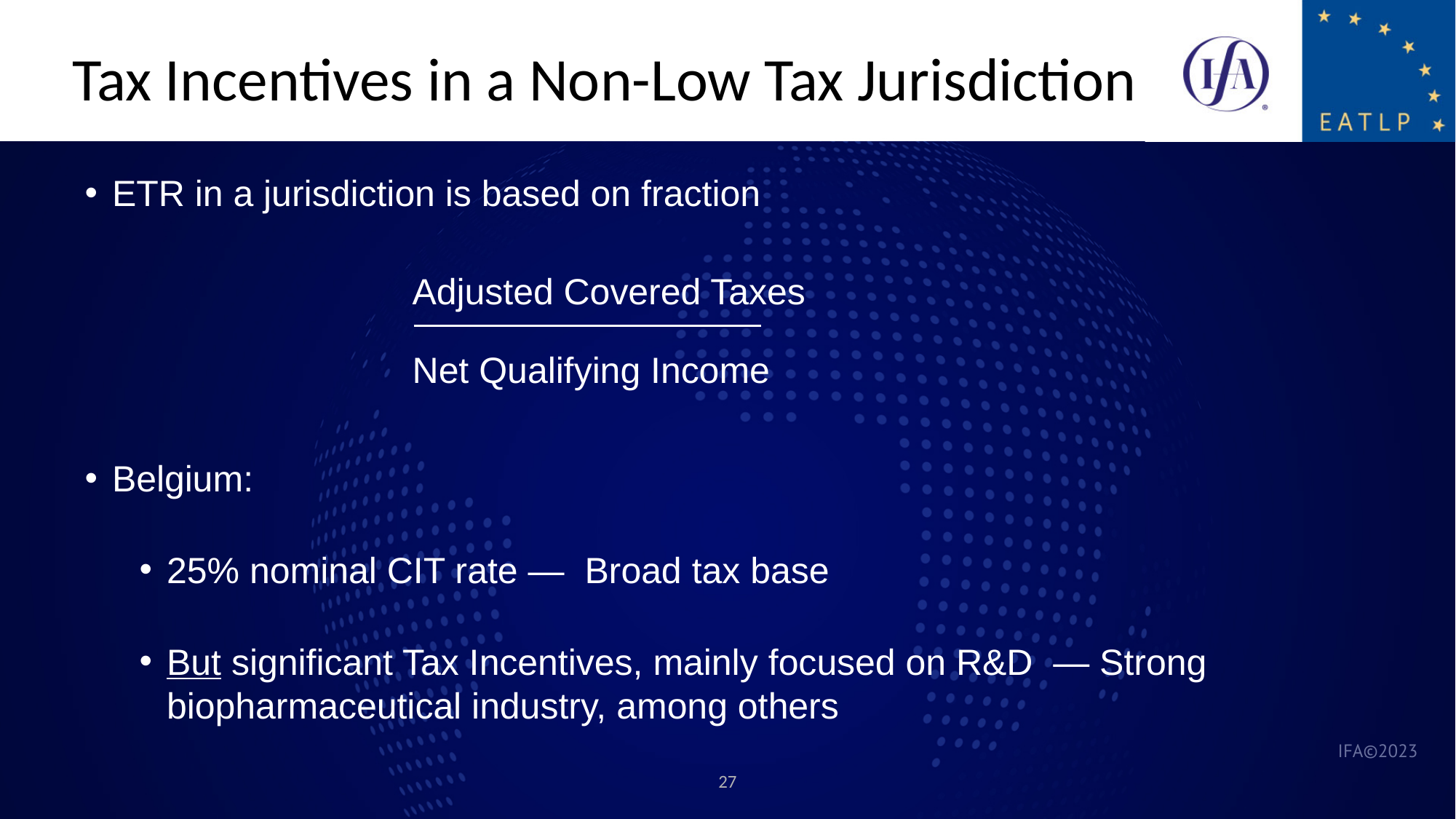

Tax Incentives in a Non-Low Tax Jurisdiction
ETR in a jurisdiction is based on fraction
			Adjusted Covered Taxes
			Net Qualifying Income

Belgium:

25% nominal CIT rate —  Broad tax base
But significant Tax Incentives, mainly focused on R&D  — Strong
biopharmaceutical industry, among others
27